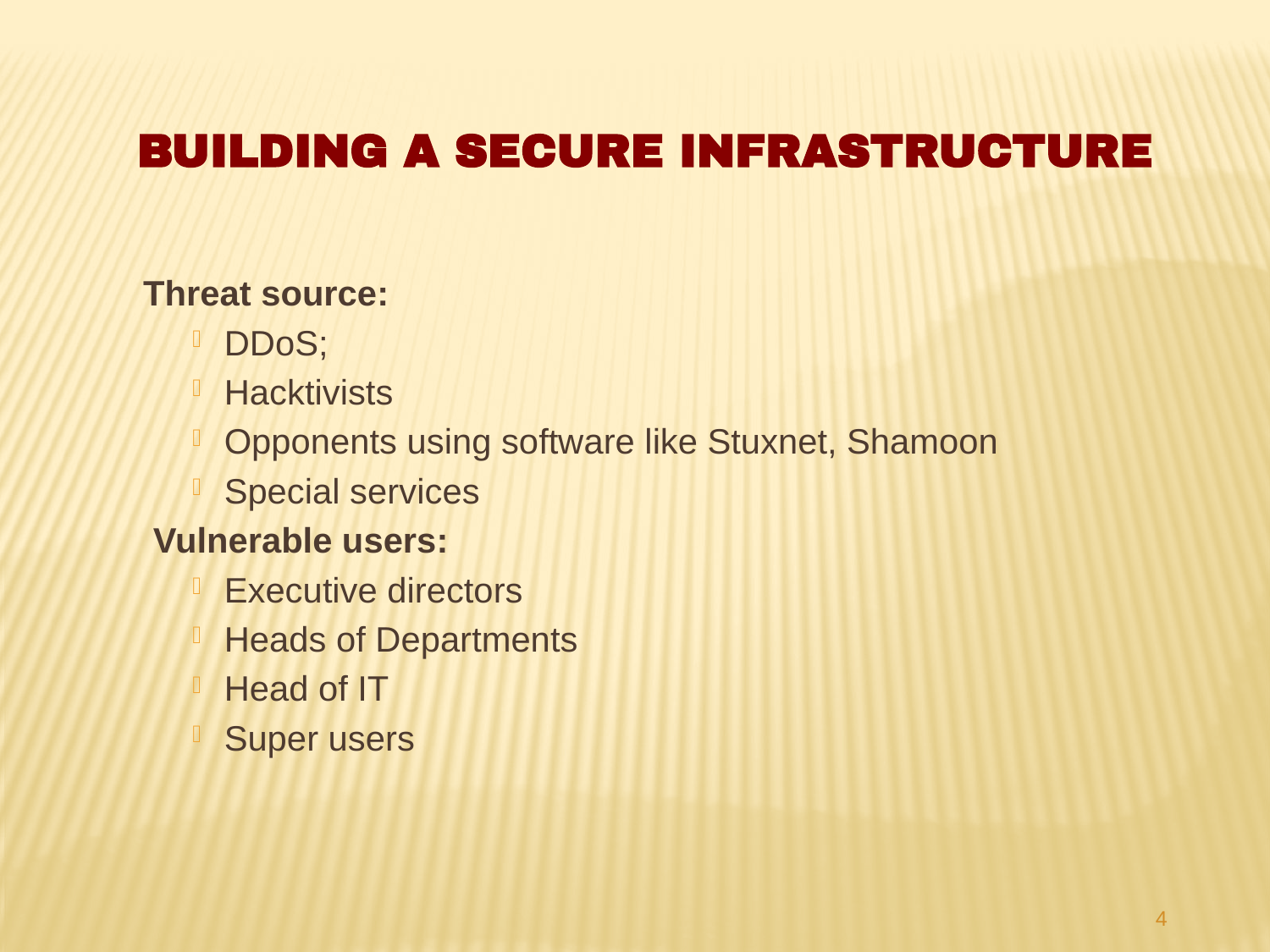

Building a secure infrastructure
        Threat source:
DDoS;
Hacktivists
Opponents using software like Stuxnet, Shamoon
Special services
         Vulnerable users:
Executive directors
Heads of Departments
Head of IT
Super users

4